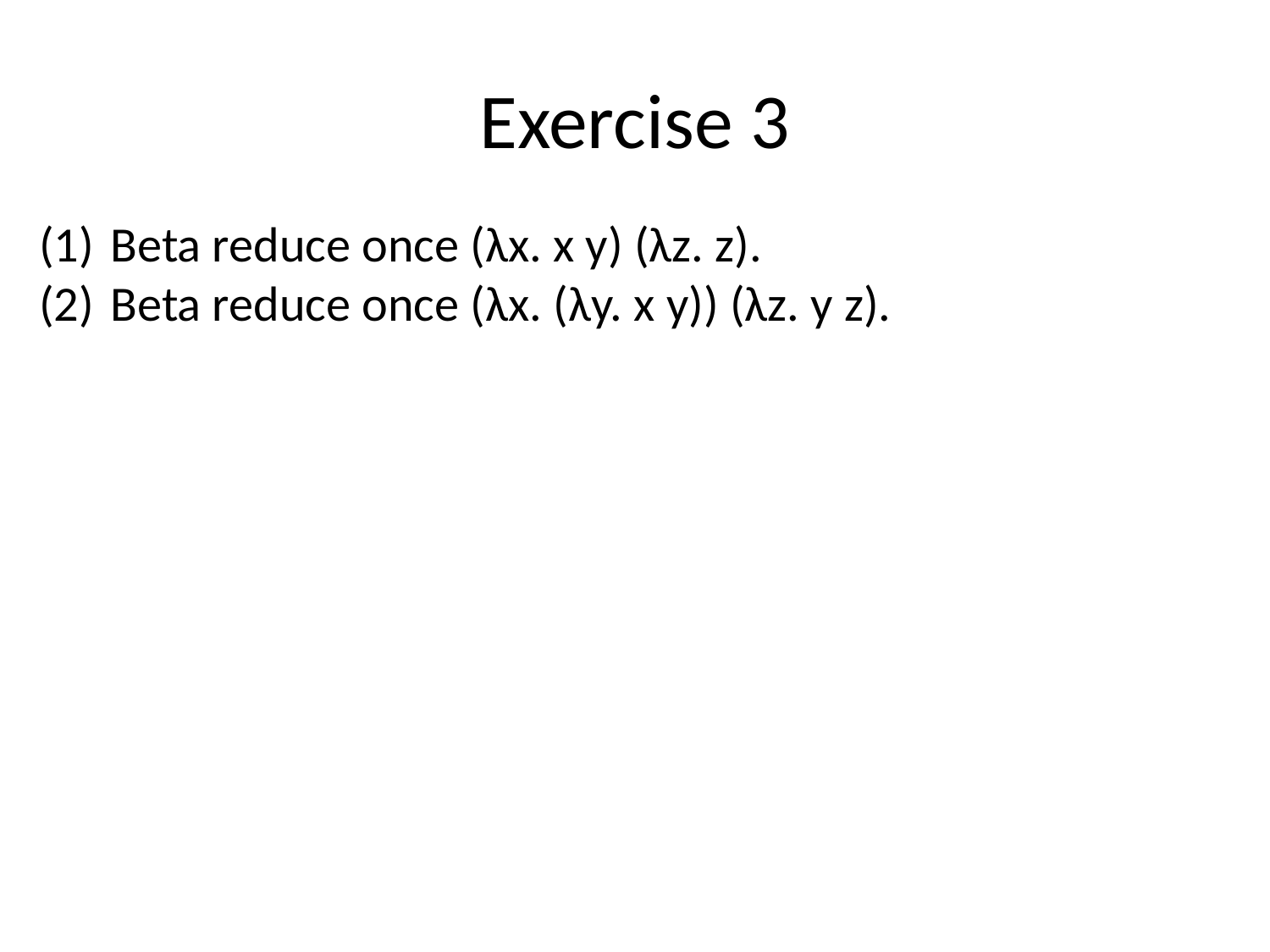

Exercise 3
Beta reduce once (λx. x y) (λz. z).
Beta reduce once (λx. (λy. x y)) (λz. y z).